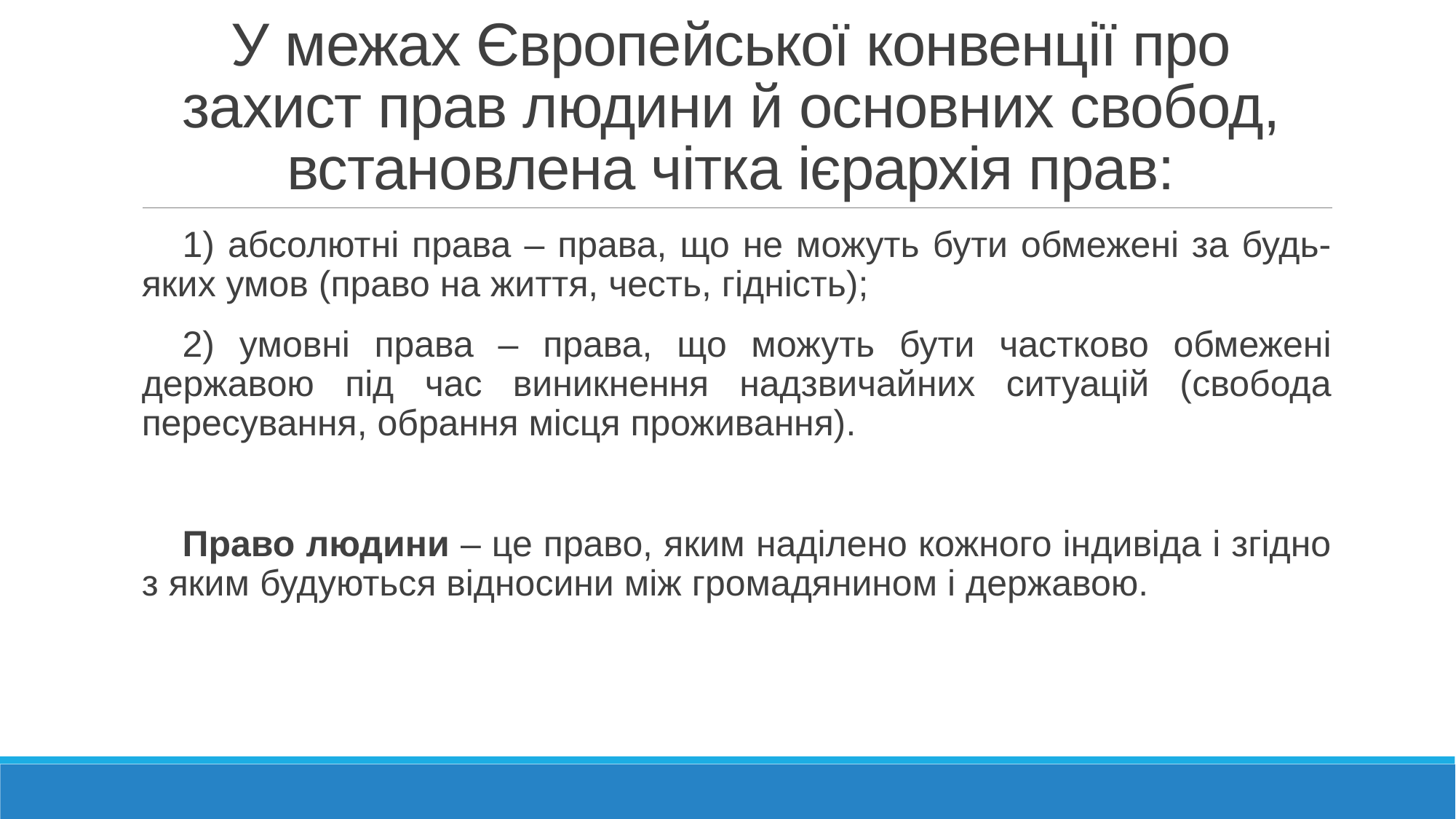

# У межах Європейської конвенції про захист прав людини й основних свобод, встановлена чітка ієрархія прав:
1) абсолютні права – права, що не можуть бути обмежені за будь-яких умов (право на життя, честь, гідність);
2) умовні права – права, що можуть бути частково обмежені державою під час виникнення надзвичайних ситуацій (свобода пересування, обрання місця проживання).

Право людини – це право, яким наділено кожного індивіда і згідно з яким будуються відносини між громадянином і державою.